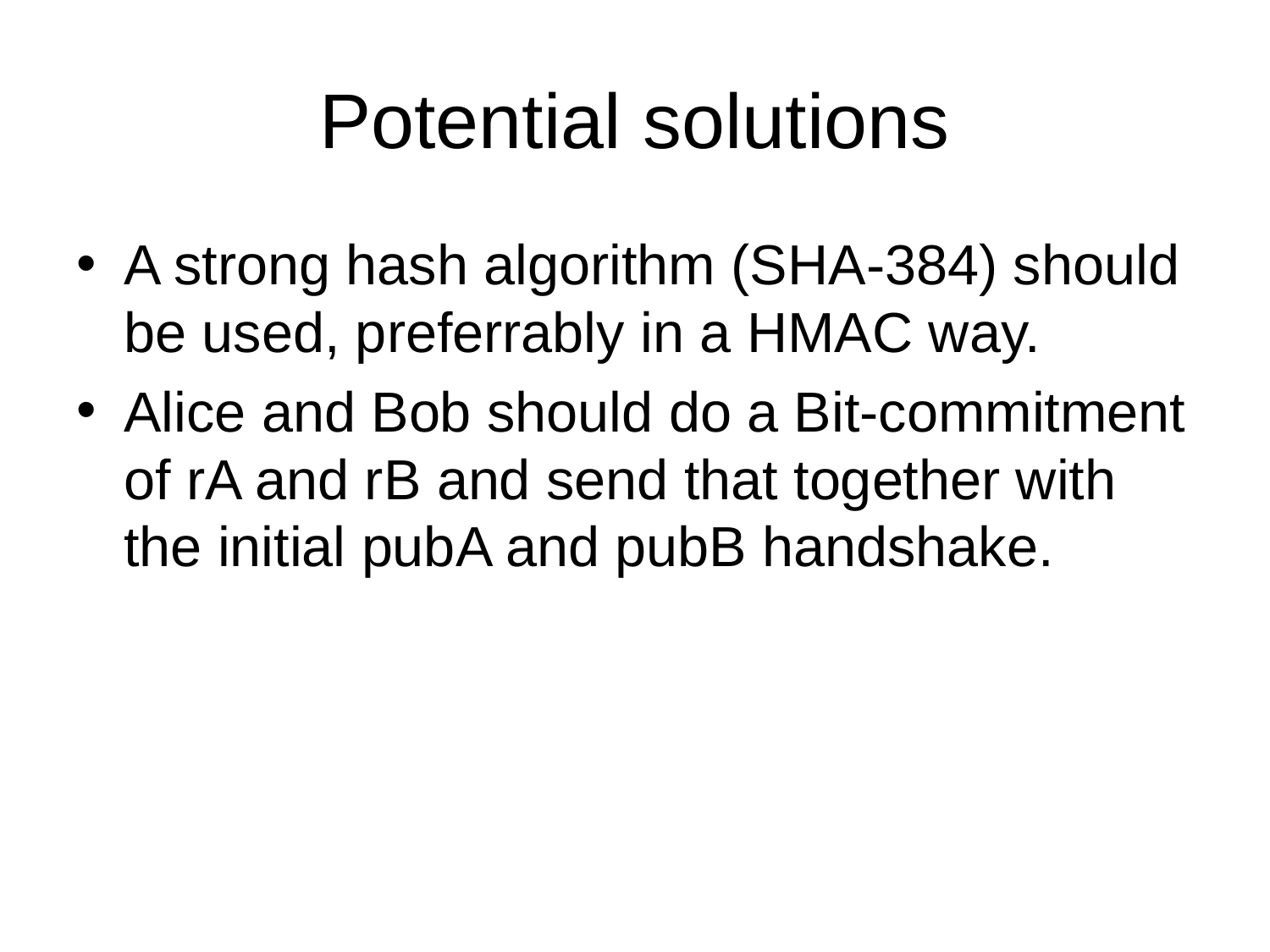

# Potential solutions
A strong hash algorithm (SHA-384) should be used, preferrably in a HMAC way.
Alice and Bob should do a Bit-commitment of rA and rB and send that together with the initial pubA and pubB handshake.